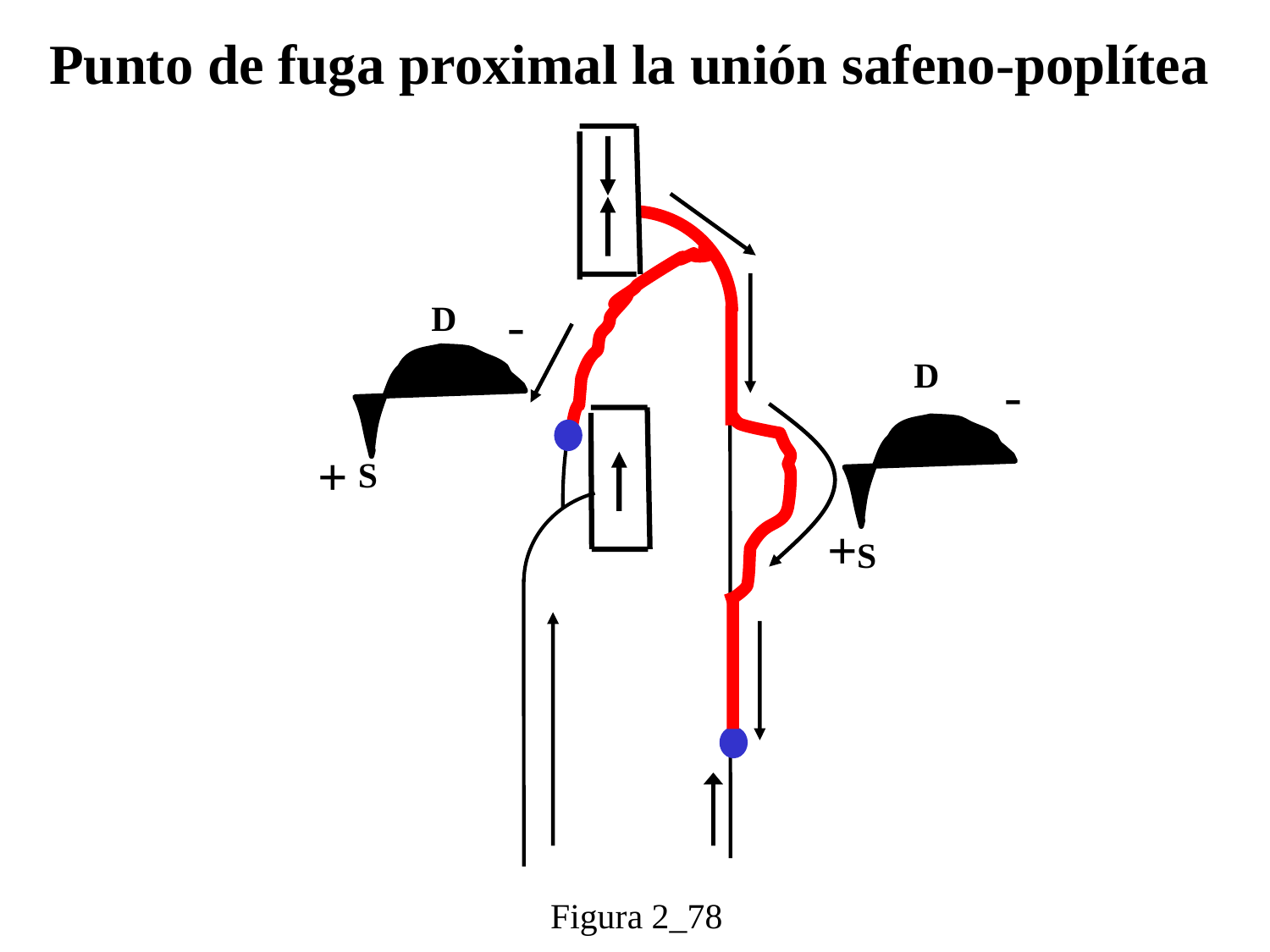

# Punto de fuga proximal la unión safeno-poplítea

-
D

D
-

+
S

+
  S

Figura 2_78